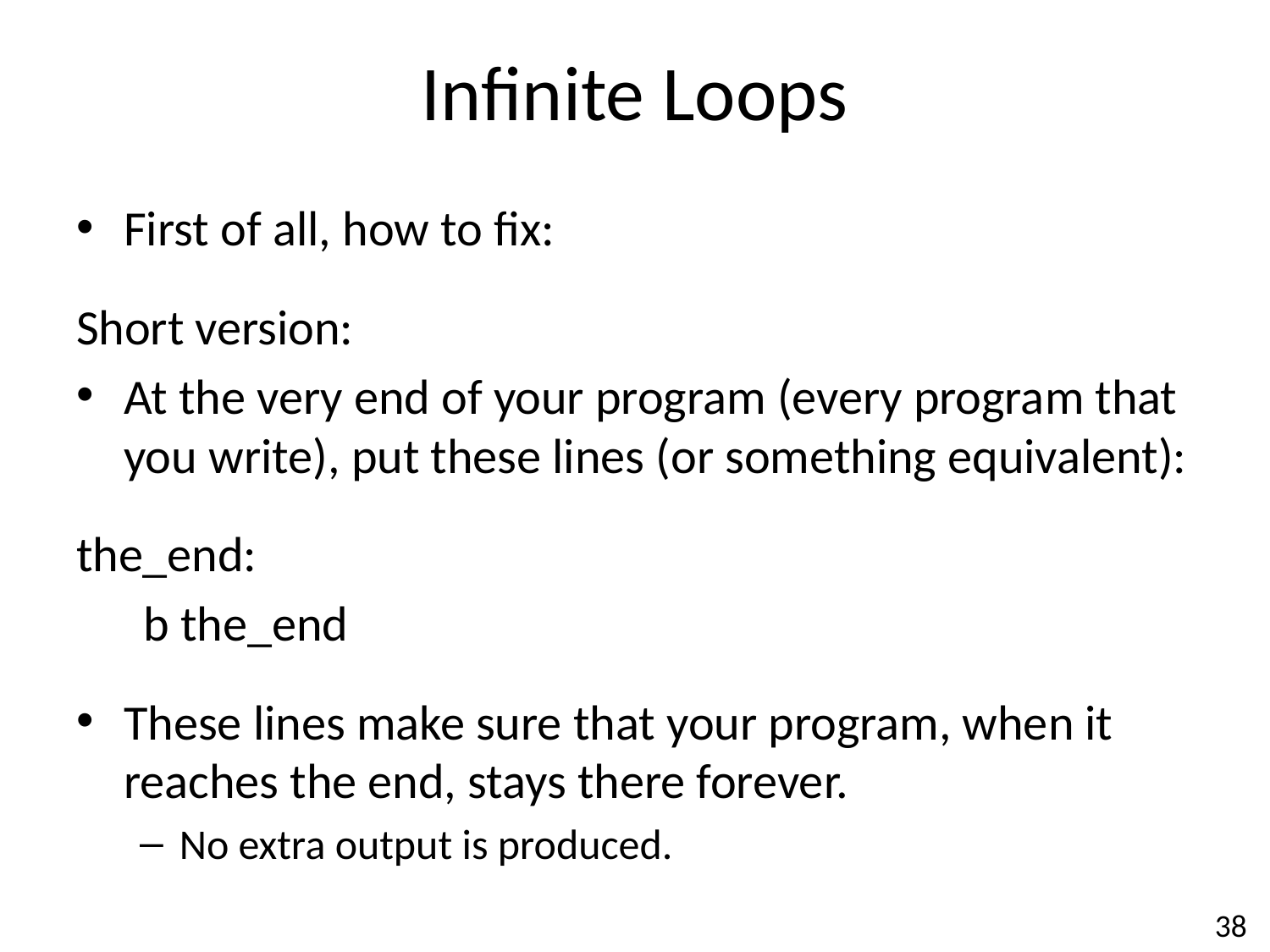

# Infinite Loops
First of all, how to fix:

Short version:
At the very end of your program (every program that you write), put these lines (or something equivalent):

the_end:
      b the_end

These lines make sure that your program, when it reaches the end, stays there forever.
No extra output is produced.

38